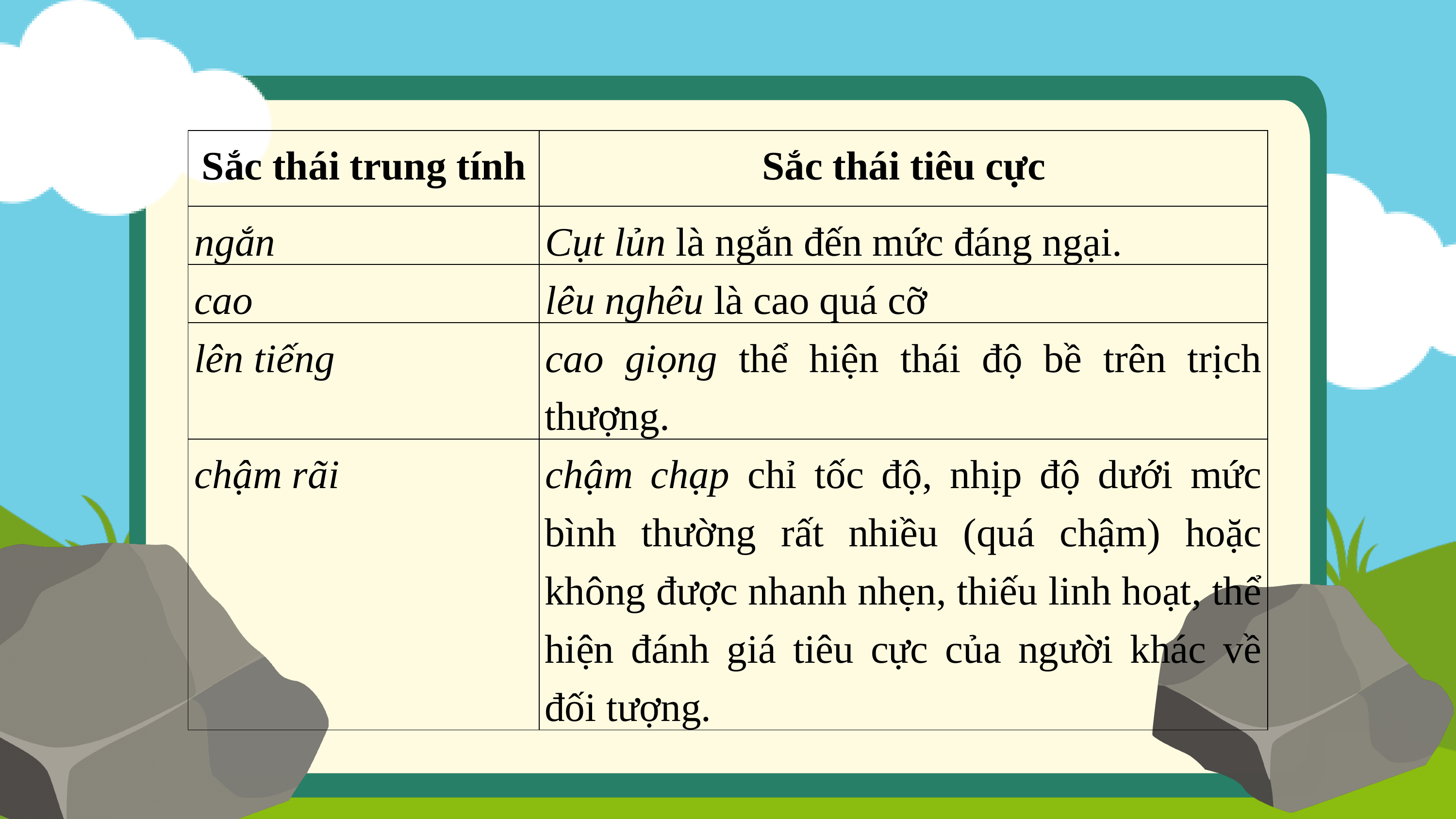

| Sắc thái trung tính | Sắc thái tiêu cực |
| --- | --- |
| ngắn | Cụt lủn là ngắn đến mức đáng ngại. |
| cao | lêu nghêu là cao quá cỡ |
| lên tiếng | cao giọng thể hiện thái độ bề trên trịch thượng. |
| chậm rãi | chậm chạp chỉ tốc độ, nhịp độ dưới mức bình thường rất nhiều (quá chậm) hoặc không được nhanh nhẹn, thiếu linh hoạt, thể hiện đánh giá tiêu cực của người khác về đối tượng. |